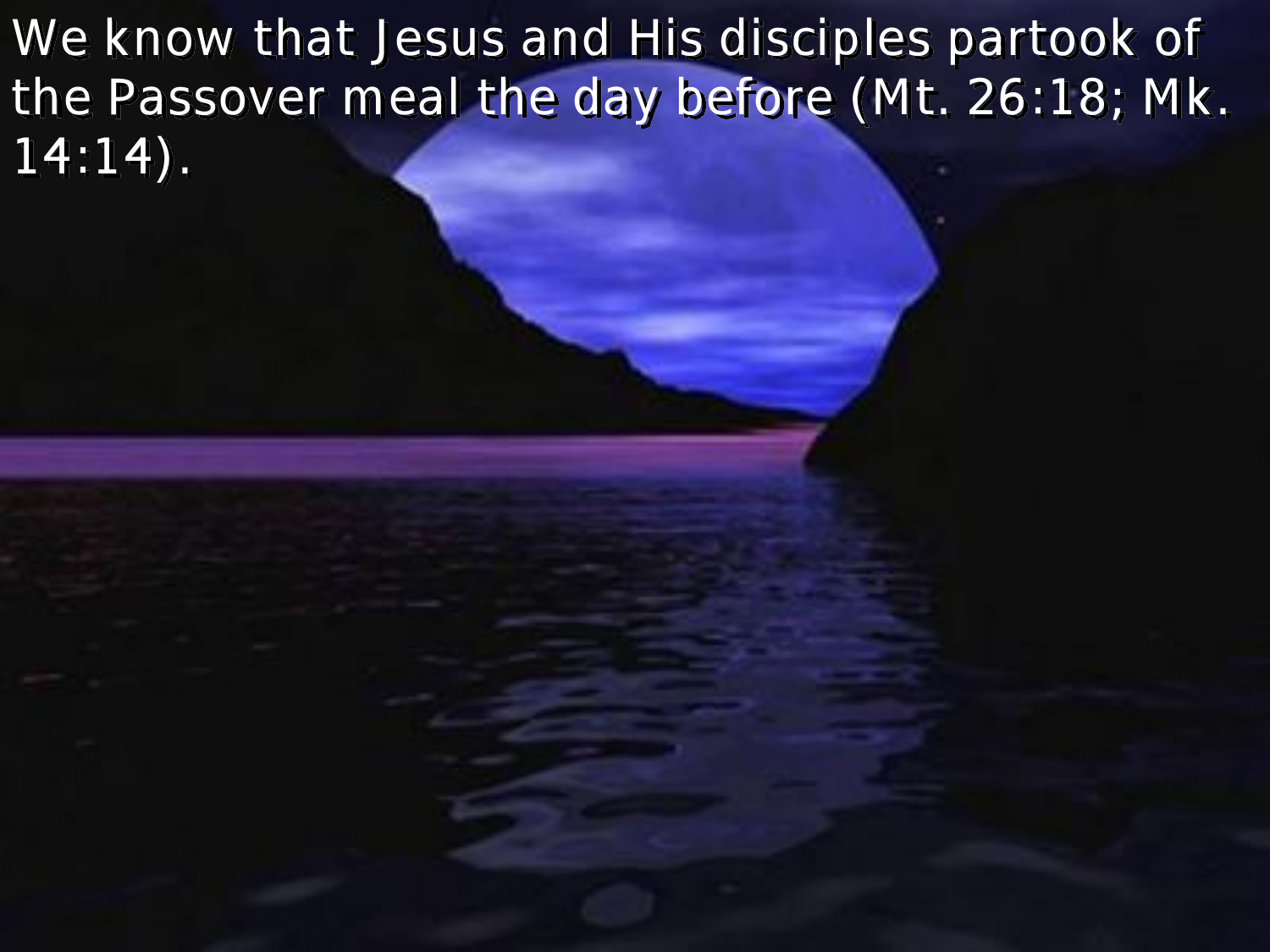

We know that Jesus and His disciples partook of the Passover meal the day before (Mt. 26:18; Mk. 14:14).